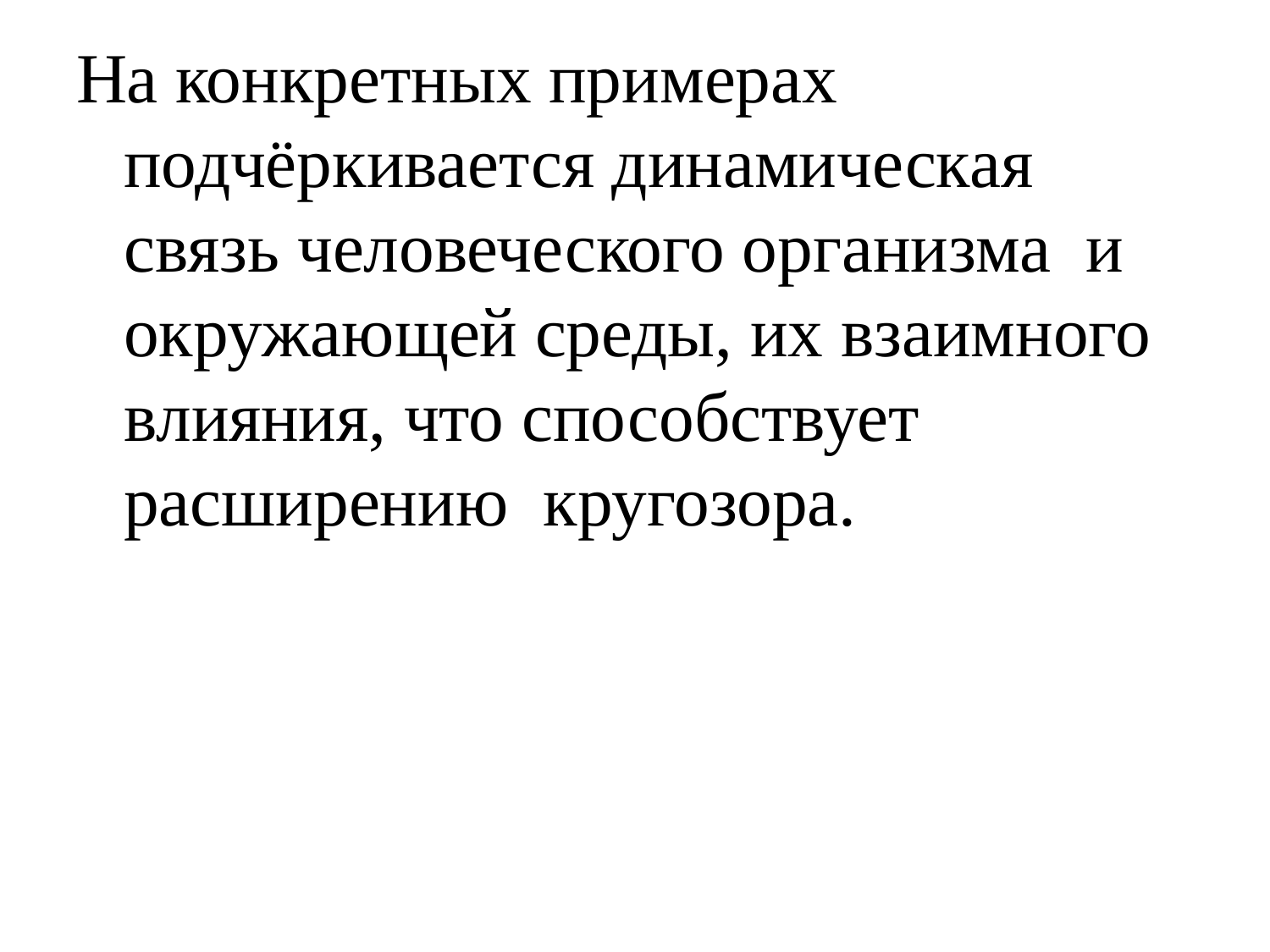

На конкретных примерах подчёркивается динамическая связь человеческого организма  и окружающей среды, их взаимного влияния, что способствует расширению  кругозора.